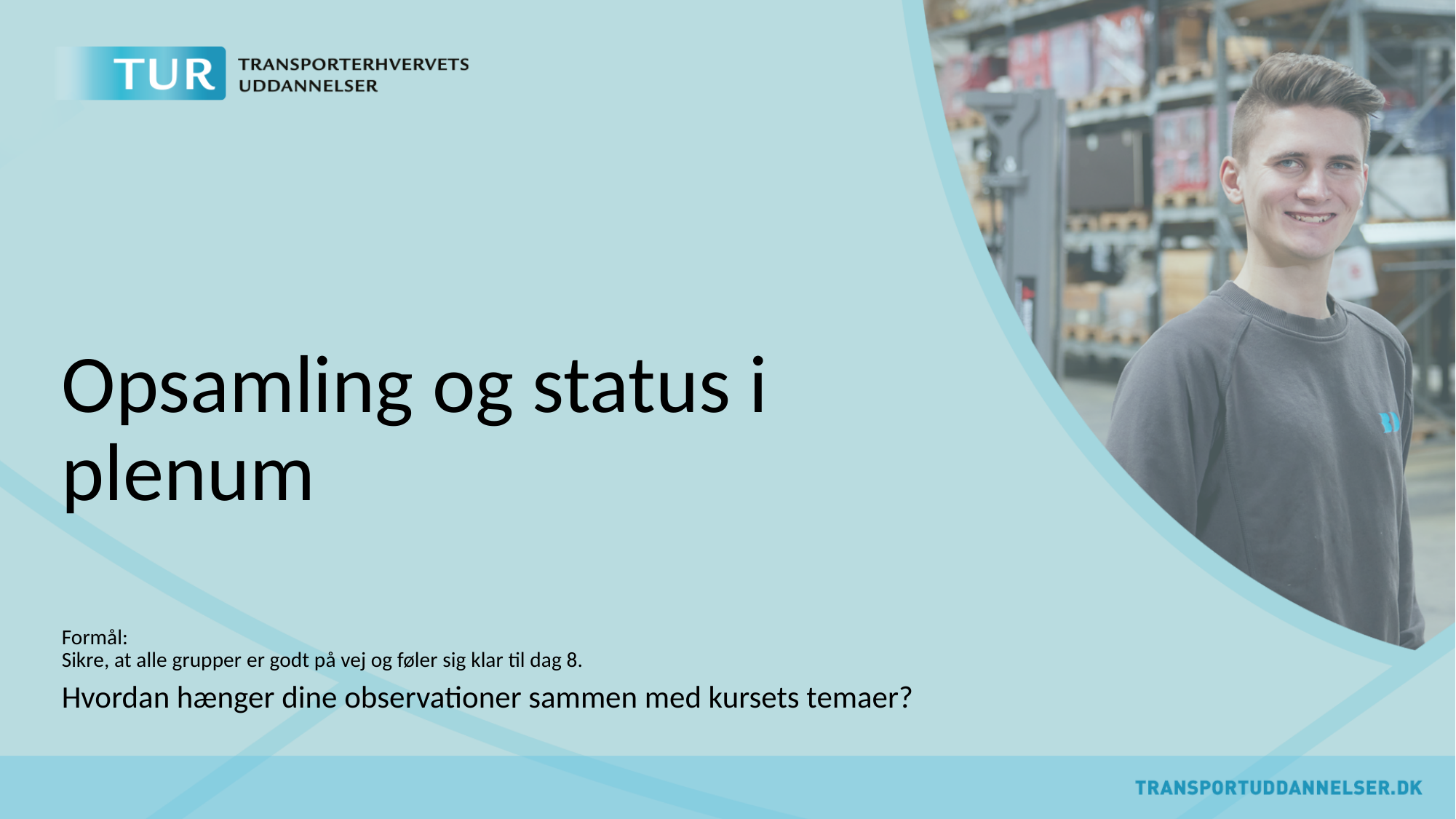

# Opsamling og status i plenum
Formål:  
Sikre, at alle grupper er godt på vej og føler sig klar til dag 8.
Hvordan hænger dine observationer sammen med kursets temaer?